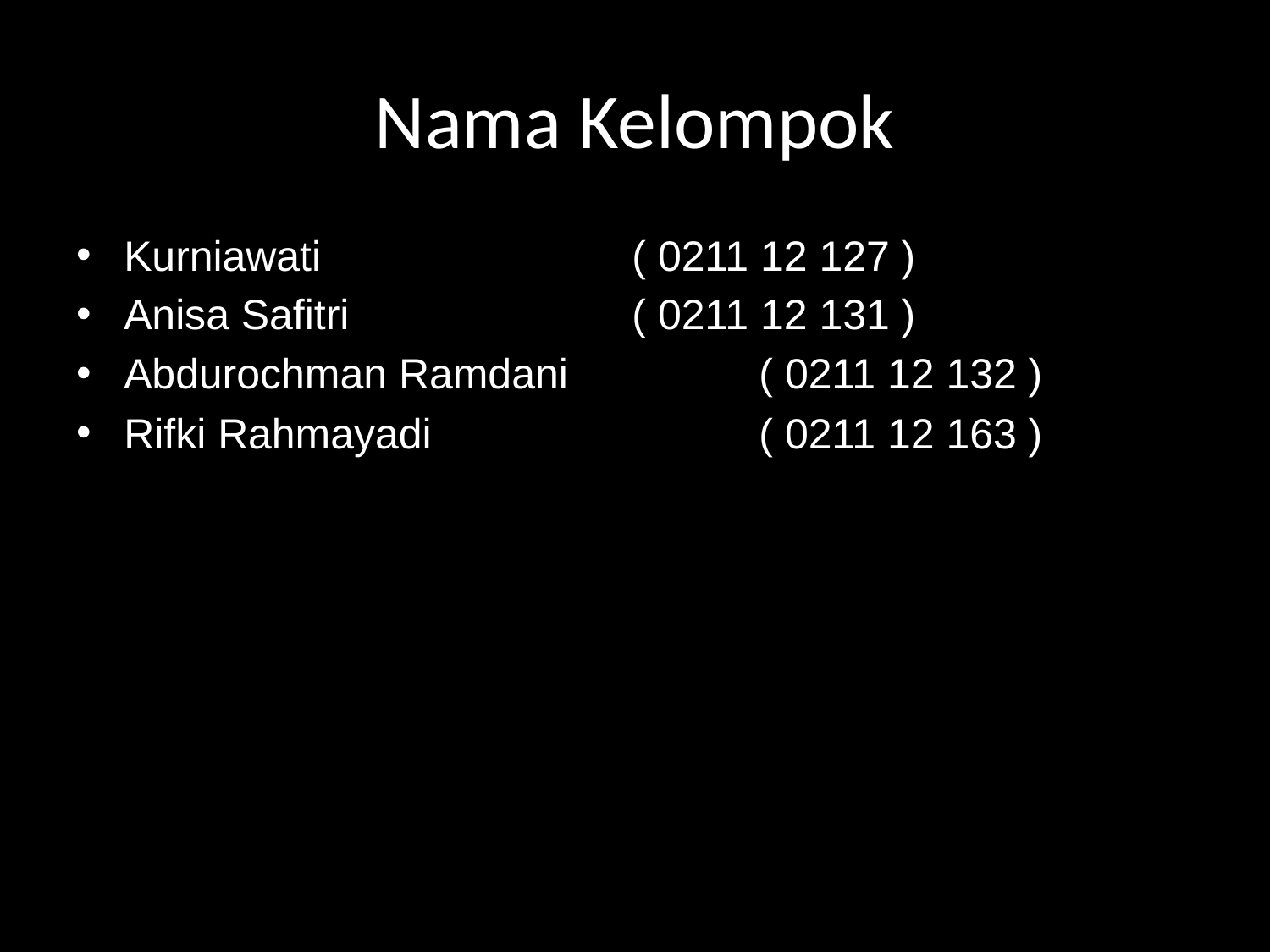

# Nama Kelompok
Kurniawati  			( 0211 12 127 )
Anisa Safitri			( 0211 12 131 )
Abdurochman Ramdani		( 0211 12 132 )
Rifki Rahmayadi 			( 0211 12 163 )